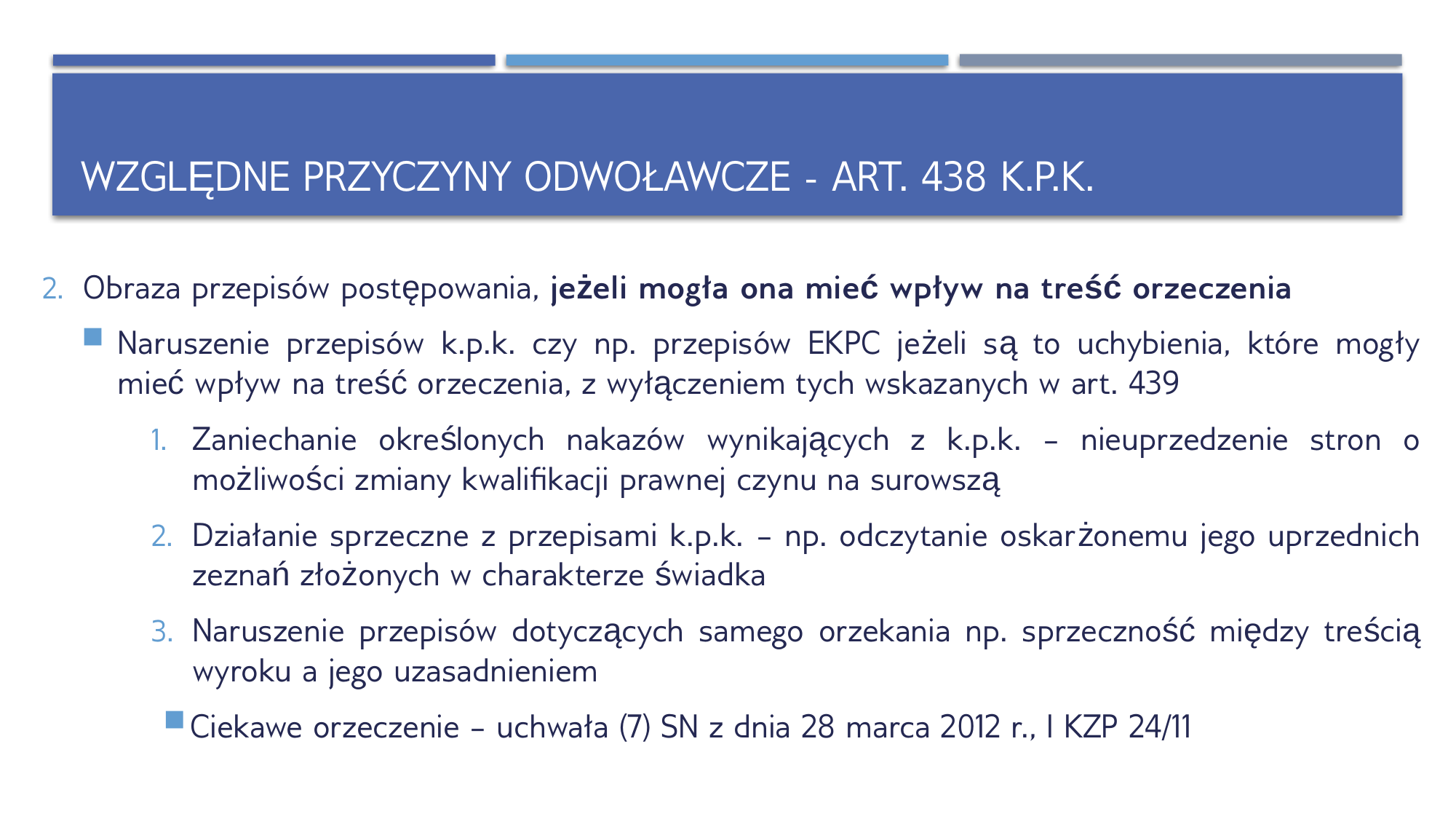

# Względne przyczyny odwoławcze - art. 438 k.p.k.
Obraza przepisów postępowania, jeżeli mogła ona mieć wpływ na treść orzeczenia
Naruszenie przepisów k.p.k. czy np. przepisów EKPC jeżeli są to uchybienia, które mogły mieć wpływ na treść orzeczenia, z wyłączeniem tych wskazanych w art. 439
Zaniechanie określonych nakazów wynikających z k.p.k. – nieuprzedzenie stron o możliwości zmiany kwalifikacji prawnej czynu na surowszą
Działanie sprzeczne z przepisami k.p.k. – np. odczytanie oskarżonemu jego uprzednich zeznań złożonych w charakterze świadka
Naruszenie przepisów dotyczących samego orzekania np. sprzeczność między treścią wyroku a jego uzasadnieniem
Ciekawe orzeczenie – uchwała (7) SN z dnia 28 marca 2012 r., I KZP 24/11